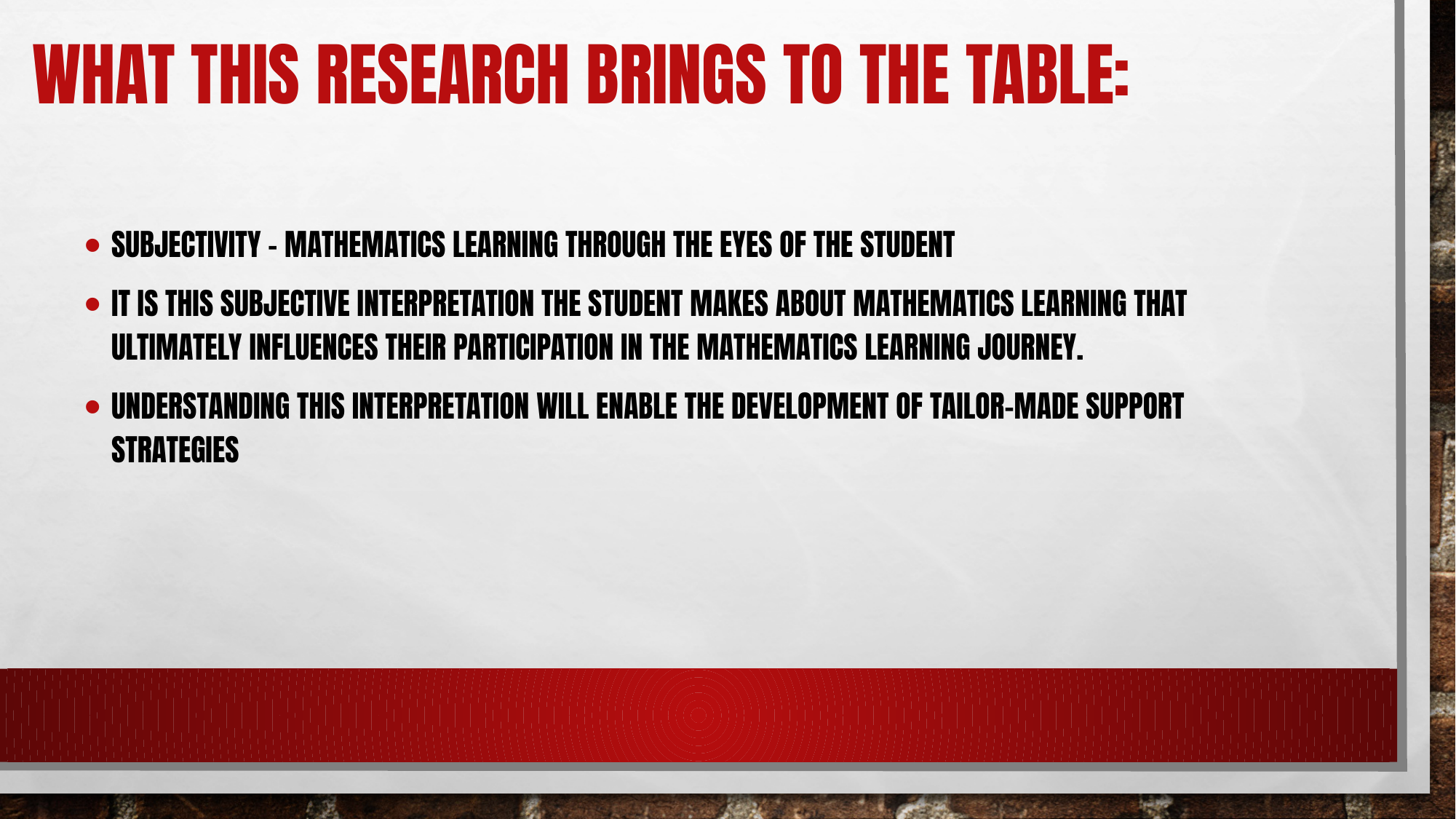

# What this research brings to the table:
subjectivity - mathematics learning through the eyes of the student
It is This subjective interpretation the student makes about mathematics learning that ultimately influences their participation in the mathematics learning journey.
Understanding this interpretation will enable the development of Tailor-made support strategies